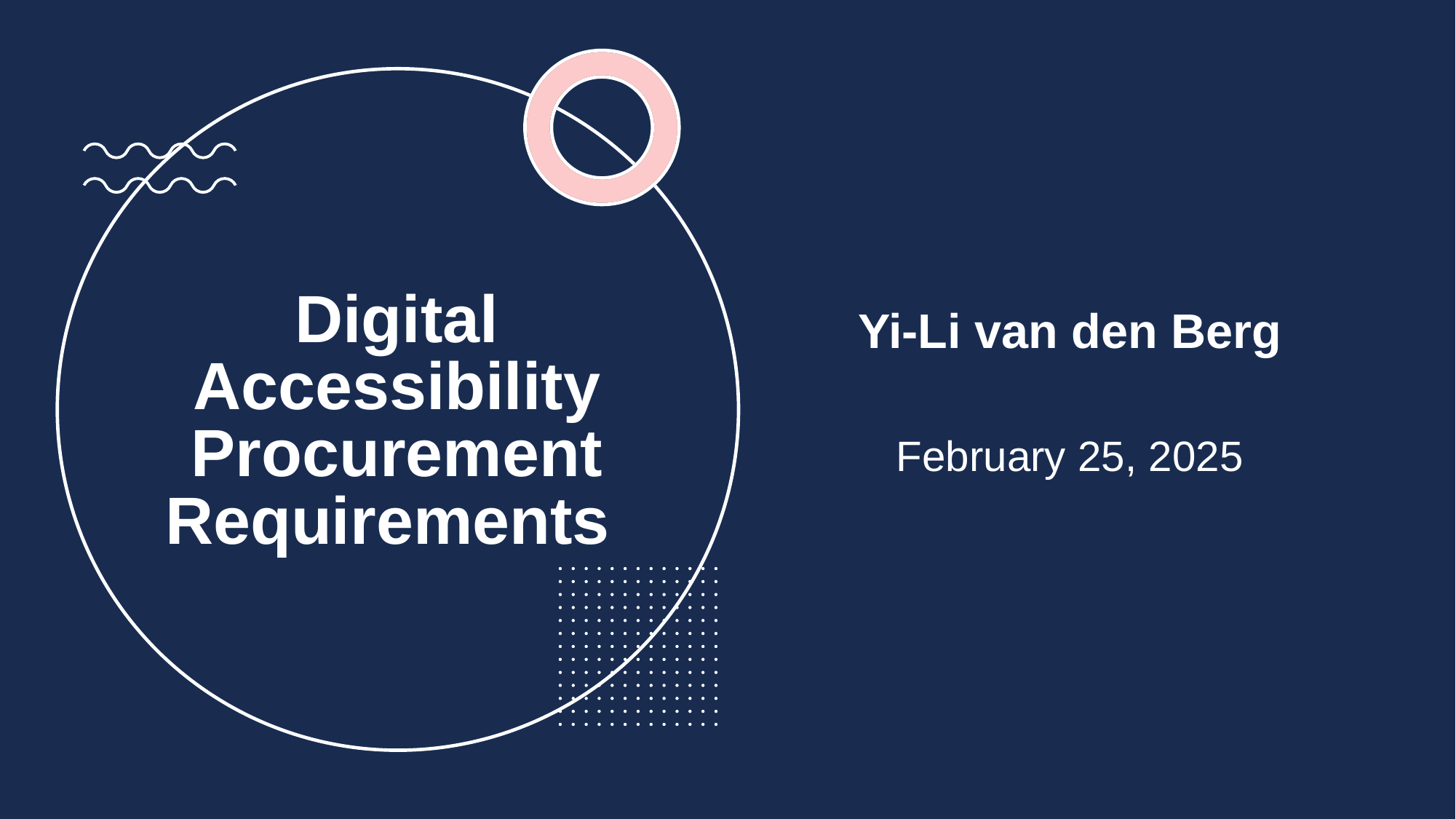

Yi-Li van den Berg

February 25, 2025

# Digital Accessibility Procurement Requirements